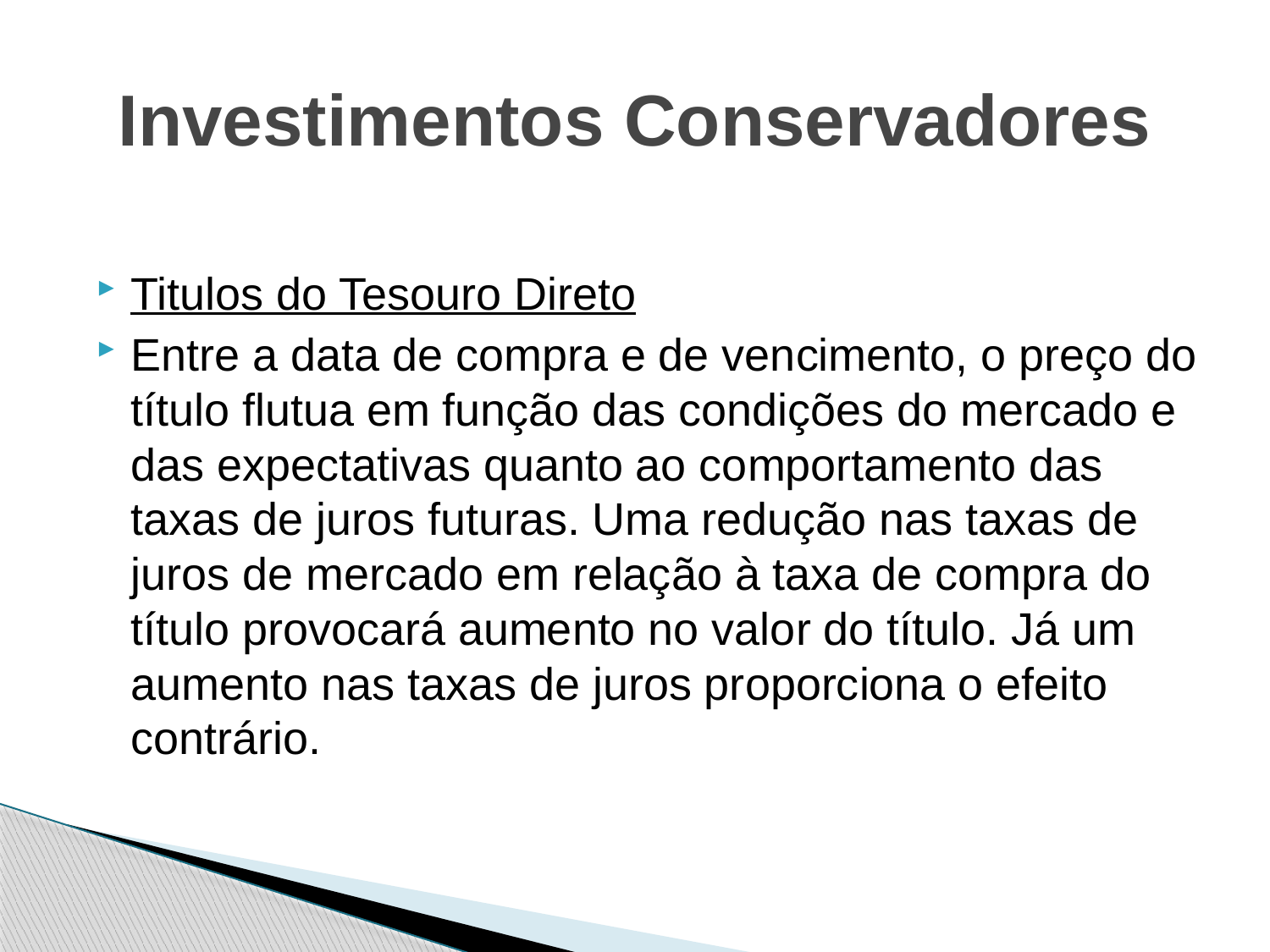

# Investimentos Conservadores
Titulos do Tesouro Direto
Entre a data de compra e de vencimento, o preço do título flutua em função das condições do mercado e das expectativas quanto ao comportamento das taxas de juros futuras. Uma redução nas taxas de juros de mercado em relação à taxa de compra do título provocará aumento no valor do título. Já um aumento nas taxas de juros proporciona o efeito contrário.